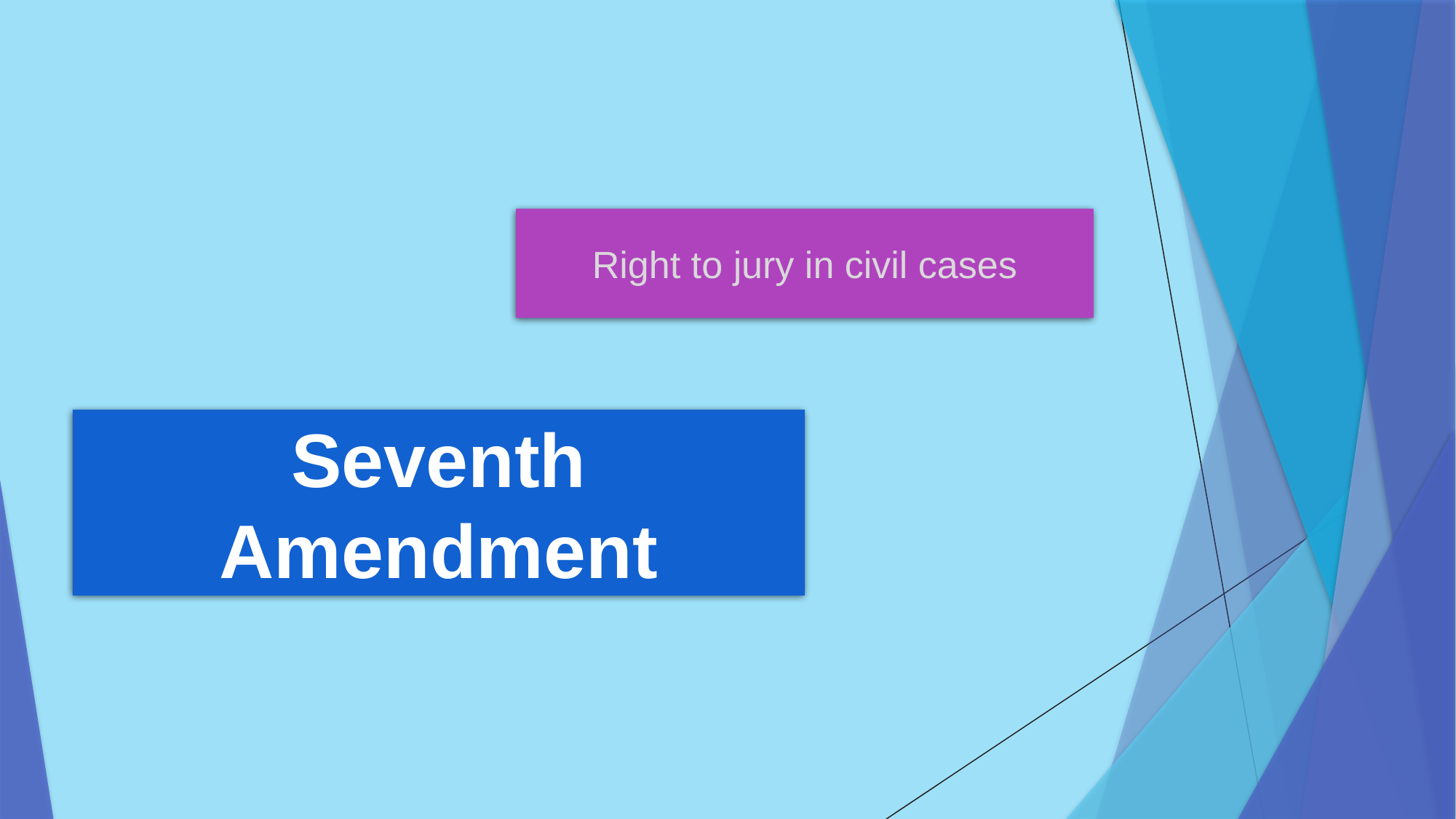

Right to jury in civil cases
Seventh Amendment